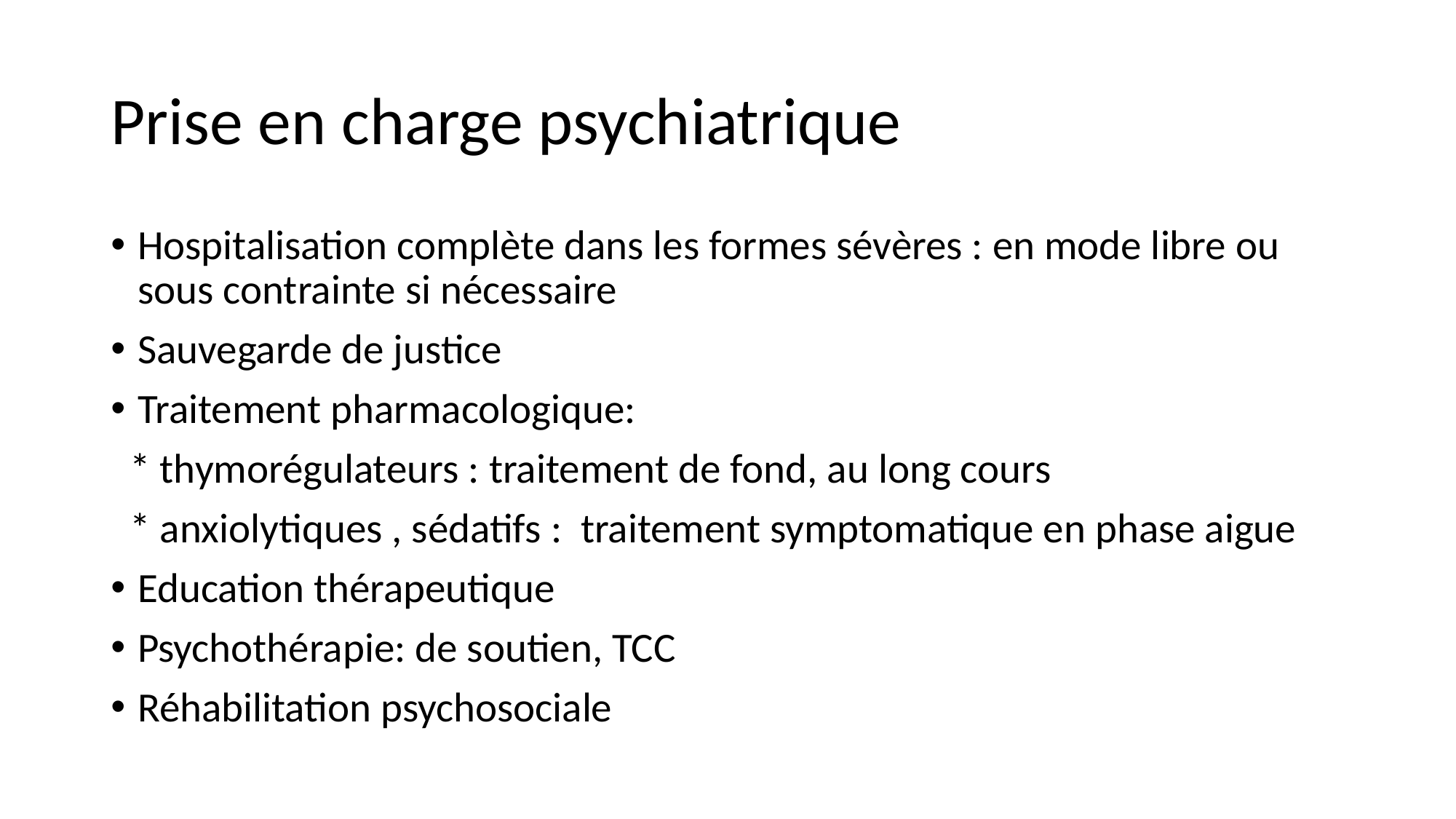

# Prise en charge psychiatrique
Hospitalisation complète dans les formes sévères : en mode libre ou sous contrainte si nécessaire
Sauvegarde de justice
Traitement pharmacologique:
  * thymorégulateurs : traitement de fond, au long cours
  * anxiolytiques , sédatifs :  traitement symptomatique en phase aigue
Education thérapeutique
Psychothérapie: de soutien, TCC
Réhabilitation psychosociale